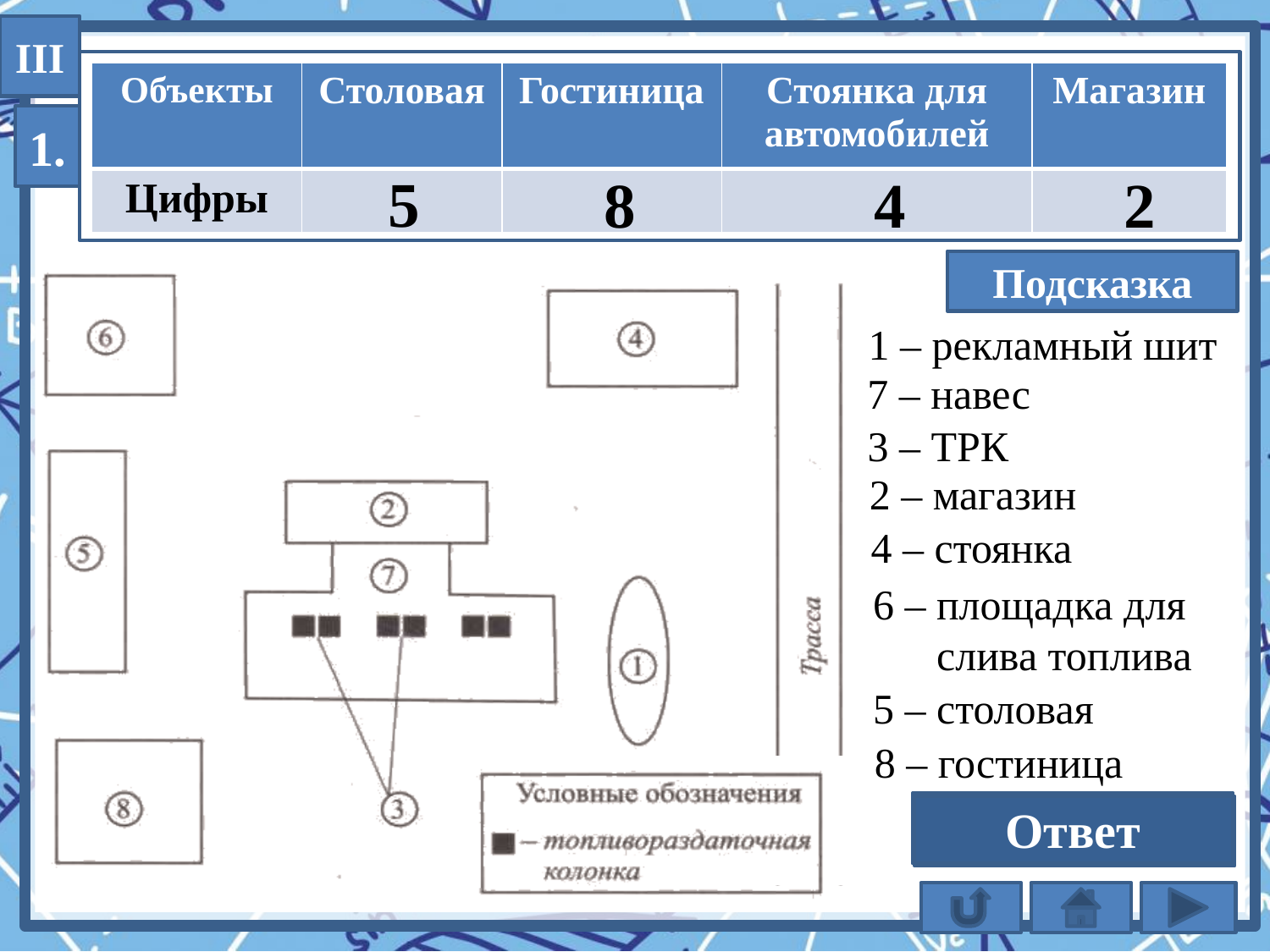

III

| Объекты | Столовая | Гостиница | Стоянка для автомобилей | Магазин |
| --- | --- | --- | --- | --- |
| Цифры |  |  |  |  |

Сопоставьте объекты, указанные в таблице с цифрами, которыми эти объекты обозначены.

1.
5
2
8
4
Подсказка
1 – рекламный шит
7 – навес
3 – ТРК
2 – магазин
4 – стоянка
6 – площадка для
      слива топлива
5 – столовая
8 – гостиница
5842
Ответ